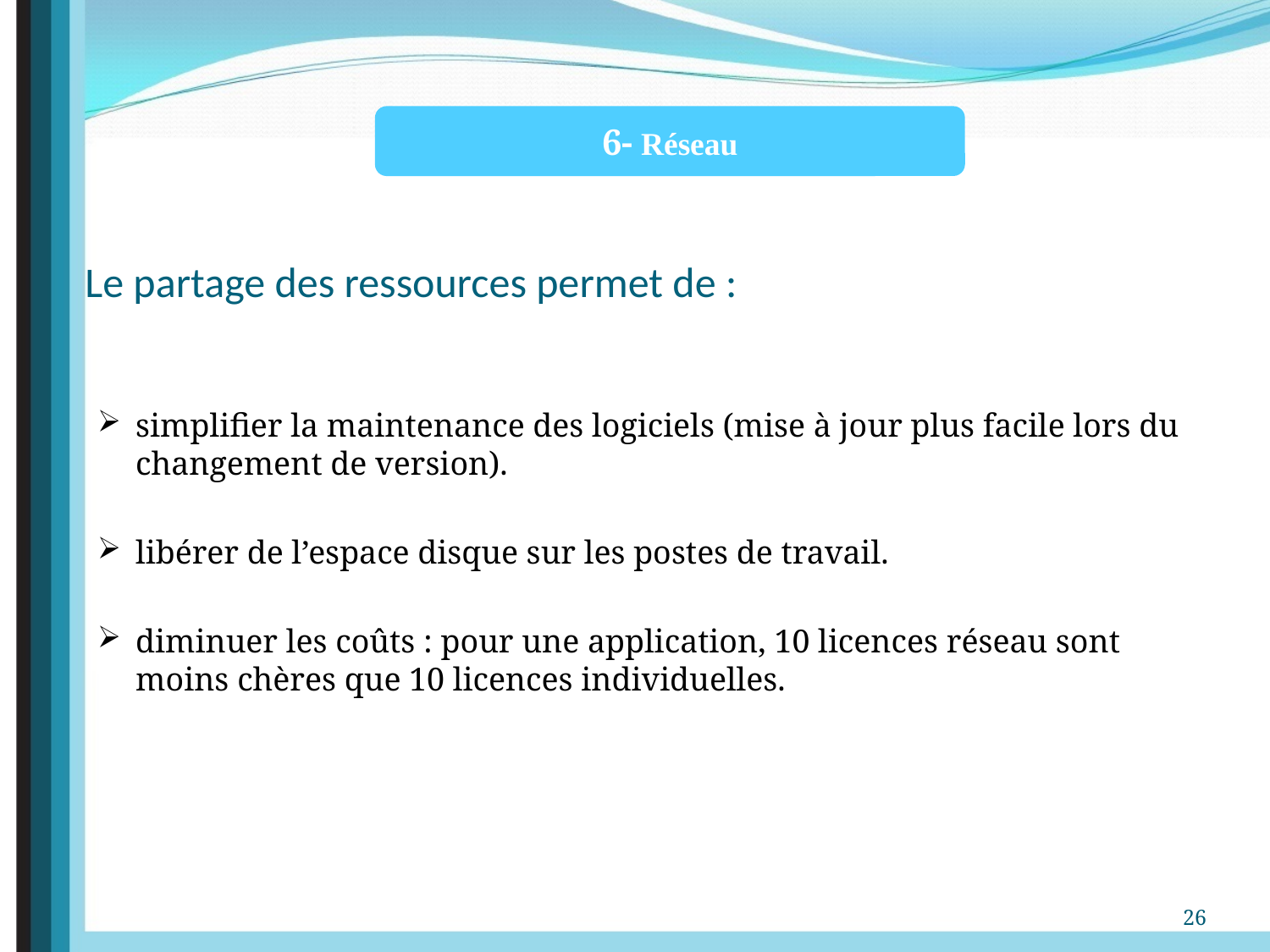

6- Réseau
# Le partage des ressources permet de :

simplifier la maintenance des logiciels (mise à jour plus facile lors du changement de version).

libérer de l’espace disque sur les postes de travail.

diminuer les coûts : pour une application, 10 licences réseau sont moins chères que 10 licences individuelles.
26